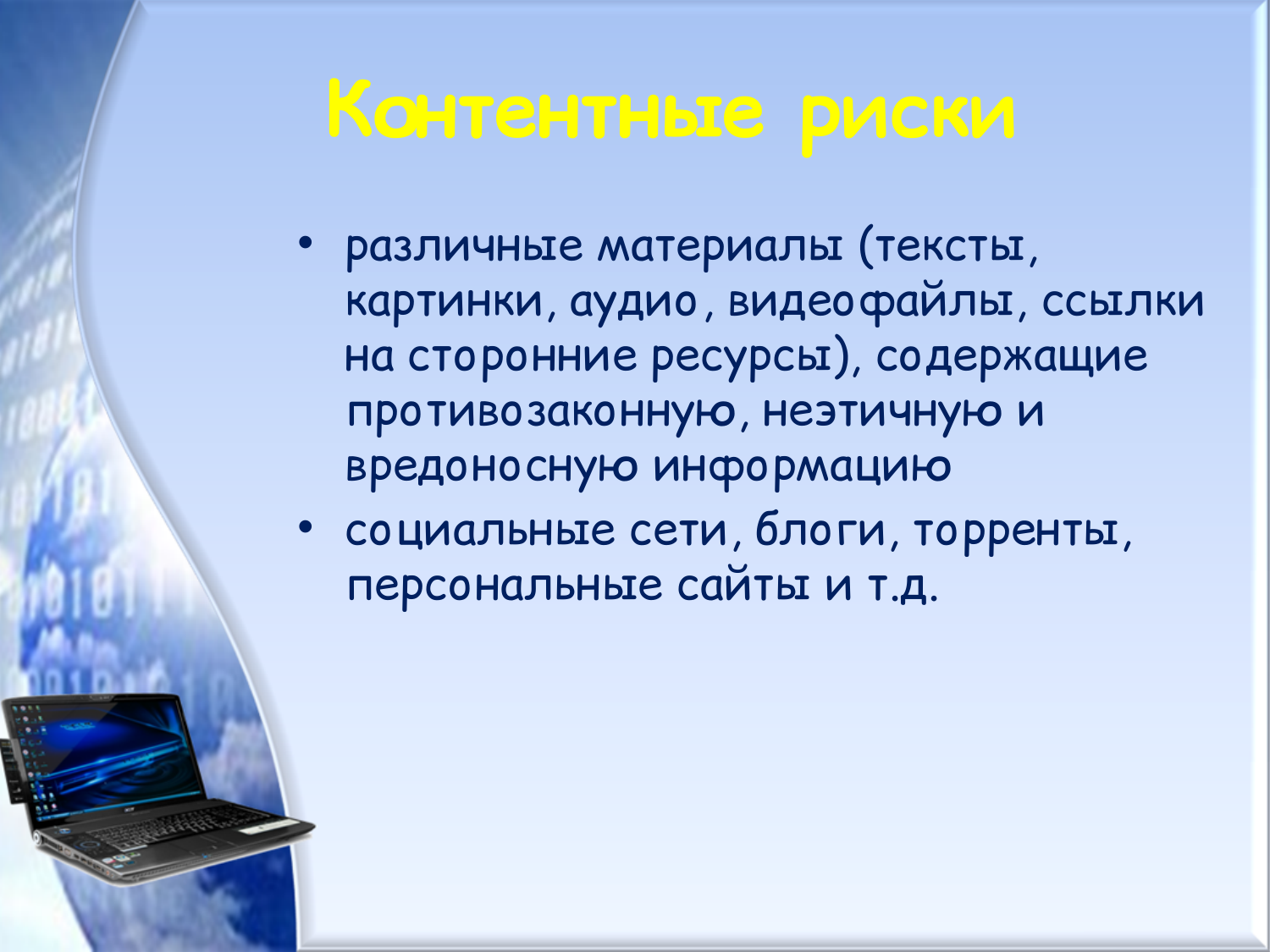

# Контентные риски
различные материалы (тексты, картинки, аудио, видеофайлы, ссылки на сторонние ресурсы), содержащие противозаконную, неэтичную и вредоносную информацию
социальные сети, блоги, торренты, персональные сайты и т.д.